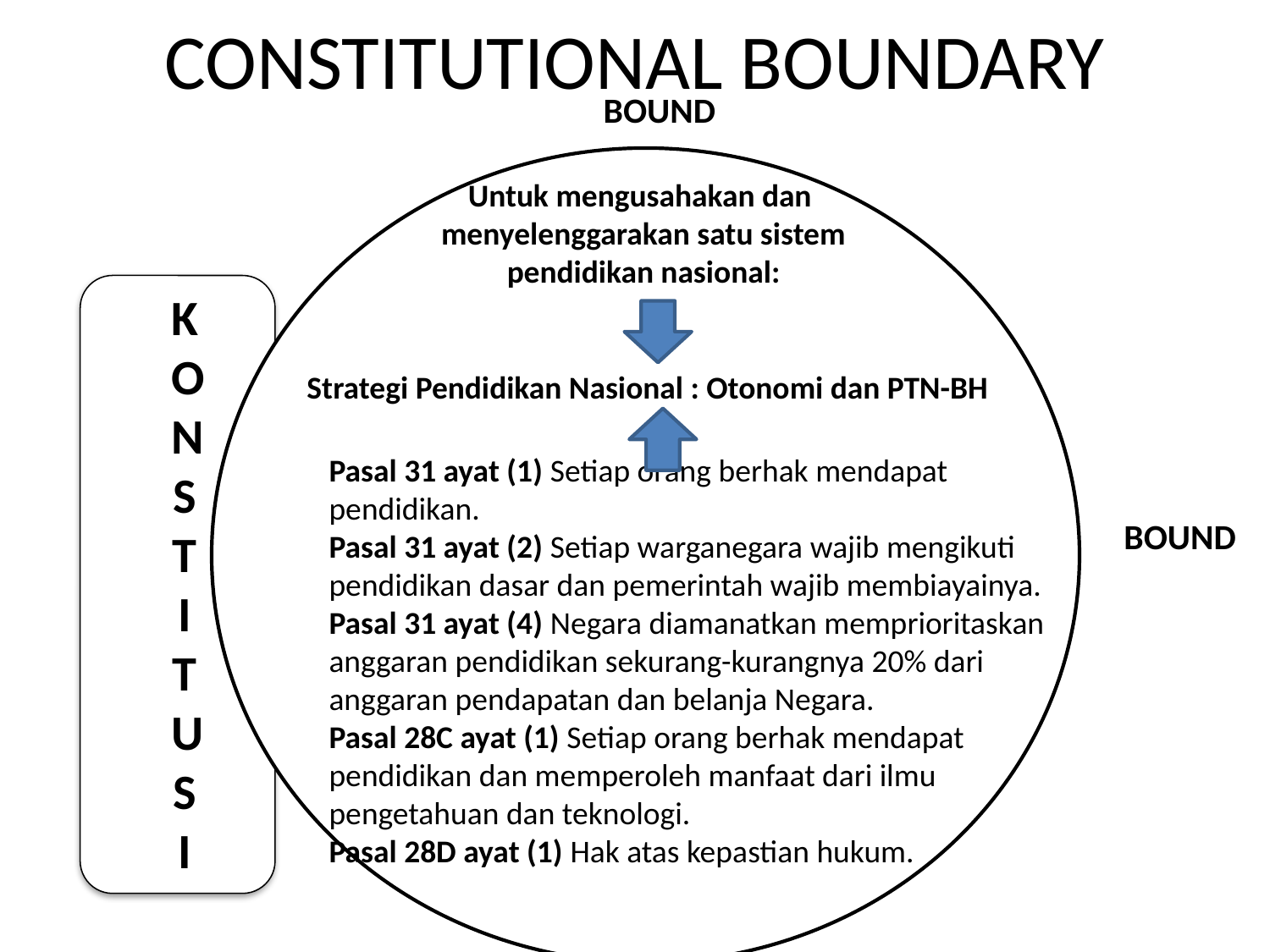

# CONSTITUTIONAL BOUNDARY
BOUND
MMs
Untuk mengusahakan dan
menyelenggarakan satu sistem pendidikan nasional:

K
O
N
S
T
I
T
U
S
I

Strategi Pendidikan Nasional : Otonomi dan PTN-BH

Pasal 31 ayat (1) Setiap orang berhak mendapat pendidikan.
Pasal 31 ayat (2) Setiap warganegara wajib mengikuti pendidikan dasar dan pemerintah wajib membiayainya.
Pasal 31 ayat (4) Negara diamanatkan memprioritaskan anggaran pendidikan sekurang-kurangnya 20% dari anggaran pendapatan dan belanja Negara.
Pasal 28C ayat (1) Setiap orang berhak mendapat pendidikan dan memperoleh manfaat dari ilmu pengetahuan dan teknologi.
Pasal 28D ayat (1) Hak atas kepastian hukum.
BOUND